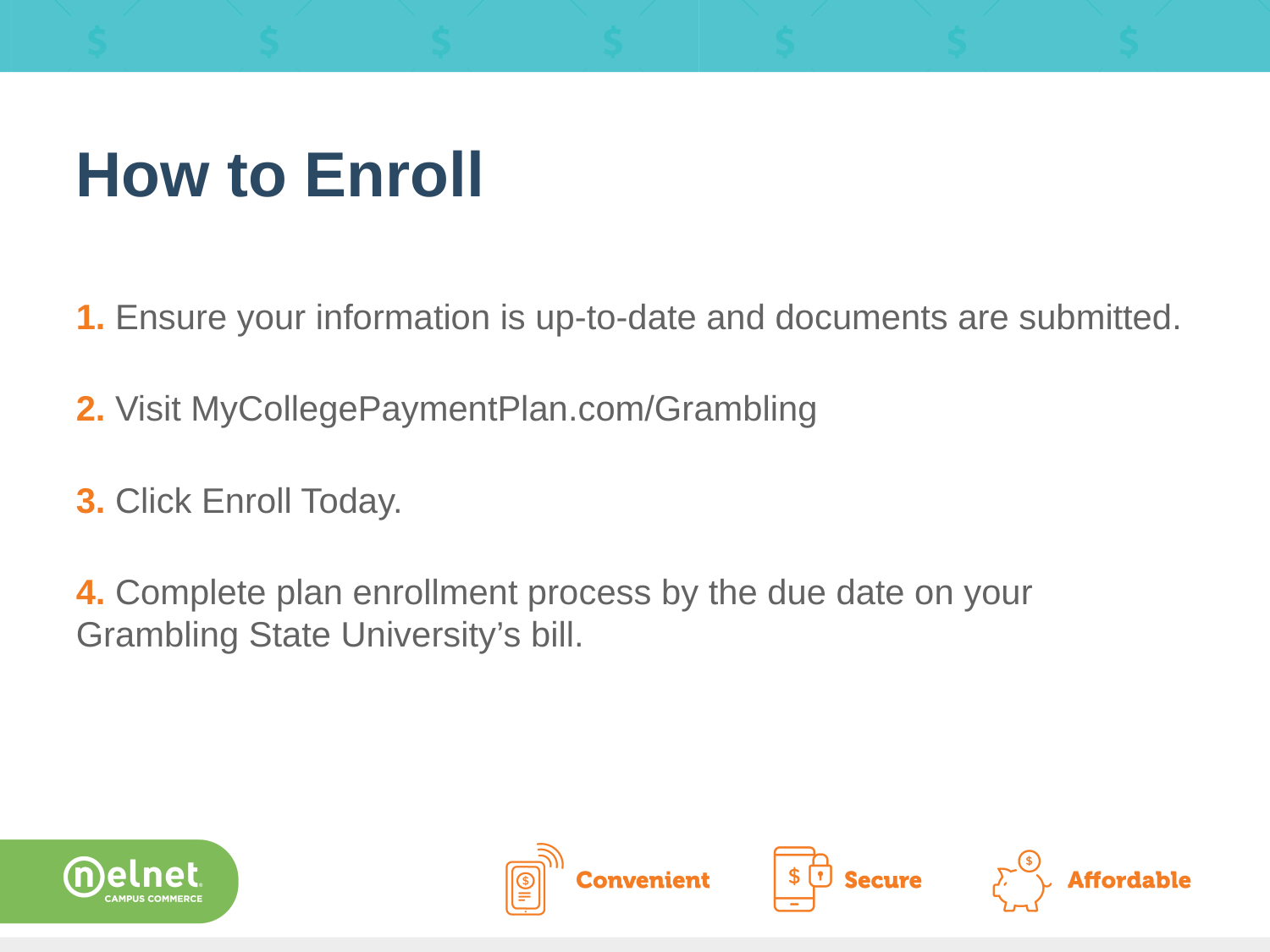

# How to Enroll
1. Ensure your information is up-to-date and documents are submitted.
2. Visit MyCollegePaymentPlan.com/Grambling
3. Click Enroll Today.
4. Complete plan enrollment process by the due date on your Grambling State University’s bill.